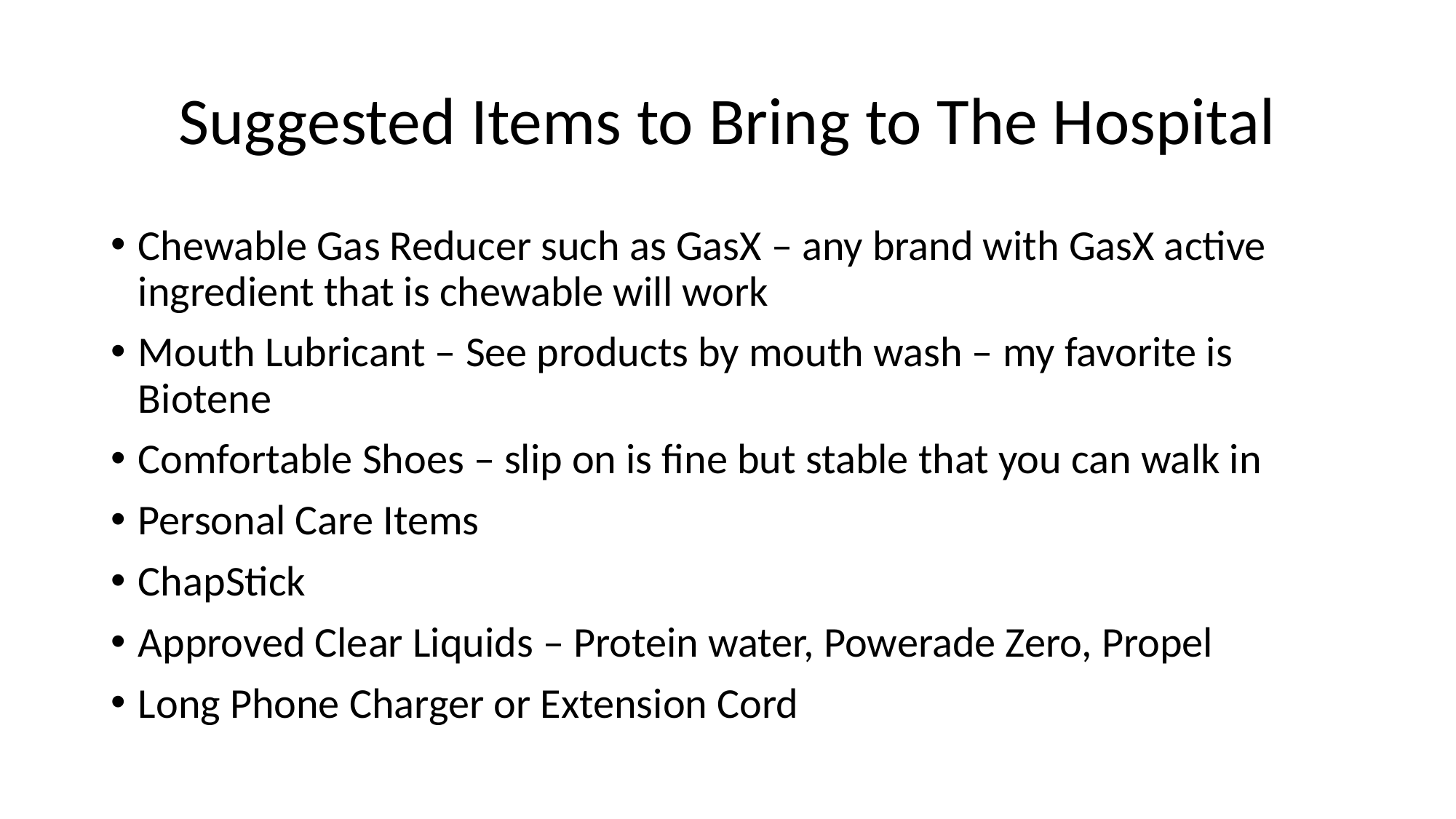

# Suggested Items to Bring to The Hospital
Chewable Gas Reducer such as GasX – any brand with GasX active ingredient that is chewable will work
Mouth Lubricant – See products by mouth wash – my favorite is Biotene
Comfortable Shoes – slip on is fine but stable that you can walk in
Personal Care Items
ChapStick
Approved Clear Liquids – Protein water, Powerade Zero, Propel
Long Phone Charger or Extension Cord